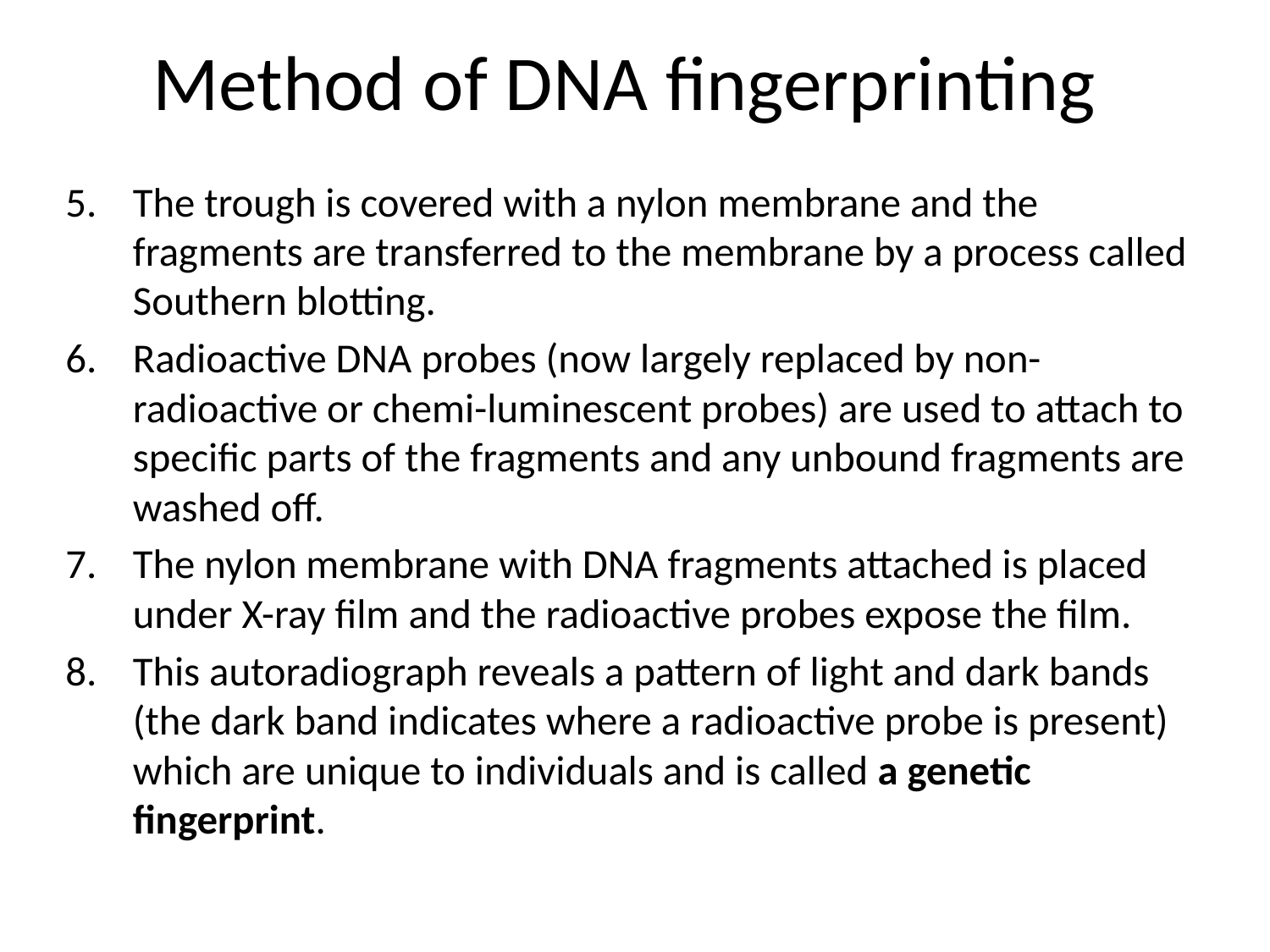

# Method of DNA fingerprinting
The trough is covered with a nylon membrane and the fragments are transferred to the membrane by a process called Southern blotting.
Radioactive DNA probes (now largely replaced by non-radioactive or chemi-luminescent probes) are used to attach to specific parts of the fragments and any unbound fragments are washed off.
The nylon membrane with DNA fragments attached is placed under X-ray film and the radioactive probes expose the film.
This autoradiograph reveals a pattern of light and dark bands (the dark band indicates where a radioactive probe is present) which are unique to individuals and is called a genetic fingerprint.